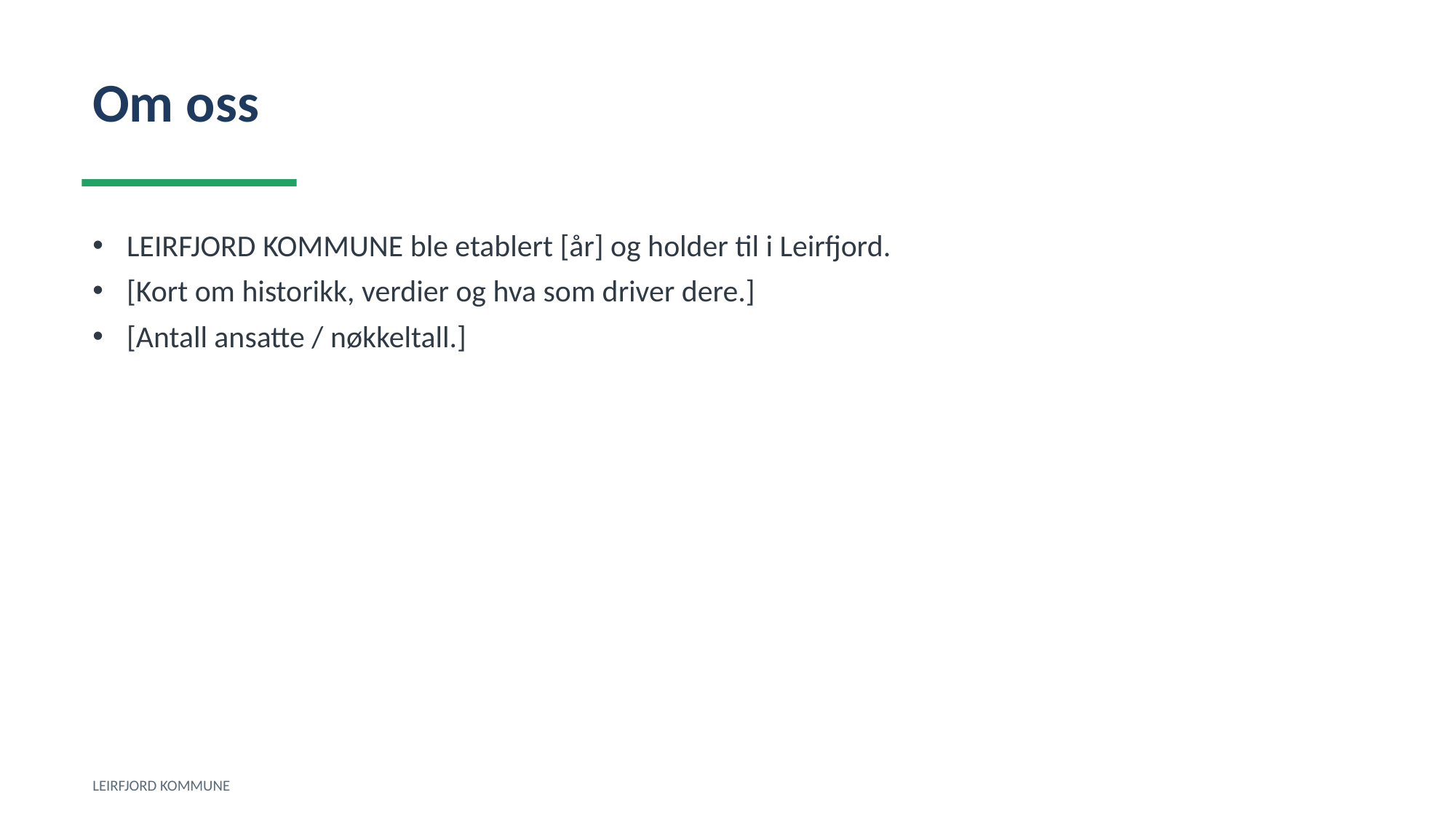

Om oss

LEIRFJORD KOMMUNE ble etablert [år] og holder til i Leirfjord.
[Kort om historikk, verdier og hva som driver dere.]
[Antall ansatte / nøkkeltall.]
LEIRFJORD KOMMUNE